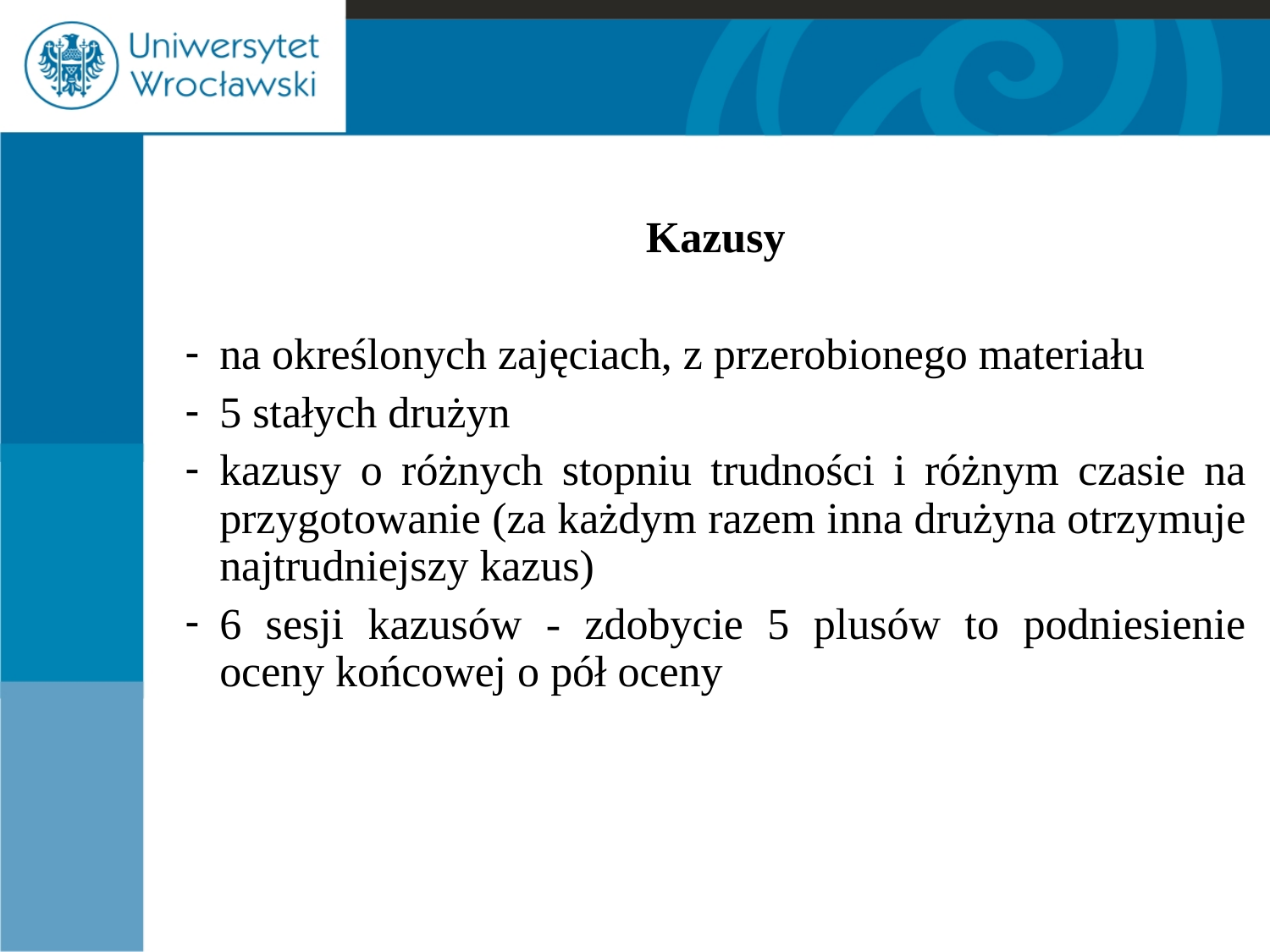

Kazusy

na określonych zajęciach, z przerobionego materiału
5 stałych drużyn
kazusy o różnych stopniu trudności i różnym czasie na przygotowanie (za każdym razem inna drużyna otrzymuje najtrudniejszy kazus)
6 sesji kazusów - zdobycie 5 plusów to podniesienie oceny końcowej o pół oceny